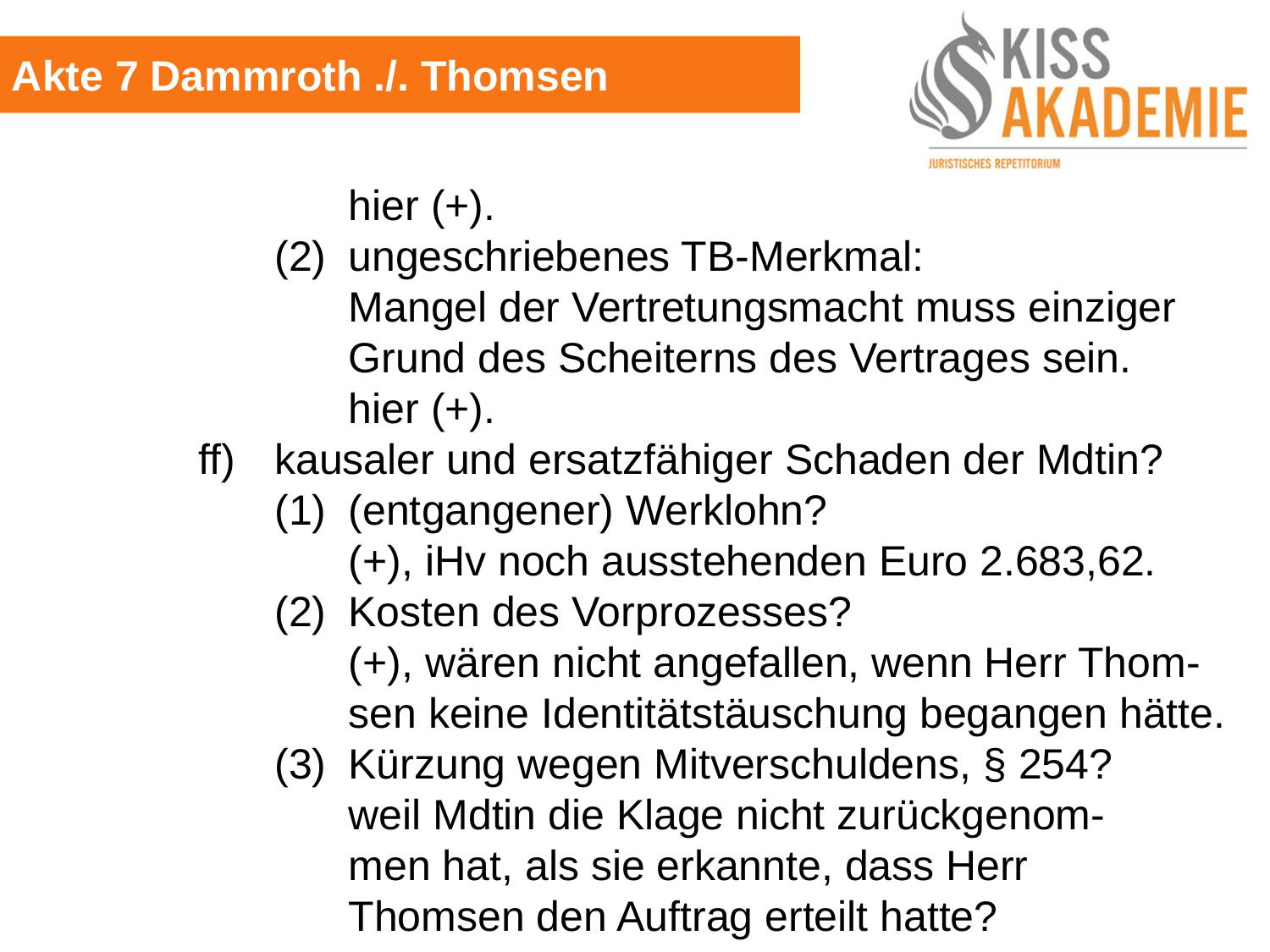

Akte 7 Dammroth ./. Thomsen

					hier (+).
				(2)	ungeschriebenes TB-Merkmal:
					Mangel der Vertretungsmacht muss einziger 					Grund des Scheiterns des Vertrages sein.
					hier (+).
			ff)	kausaler und ersatzfähiger Schaden der Mdtin?
				(1)	(entgangener) Werklohn?
					(+), iHv noch ausstehenden Euro 2.683,62.
				(2)	Kosten des Vorprozesses?
					(+), wären nicht angefallen, wenn Herr Thom-					sen keine Identitätstäuschung begangen hätte.
 				(3)	Kürzung wegen Mitverschuldens, § 254?
					weil Mdtin die Klage nicht zurückgenom-						men hat, als sie erkannte, dass Herr							Thomsen den Auftrag erteilt hatte?